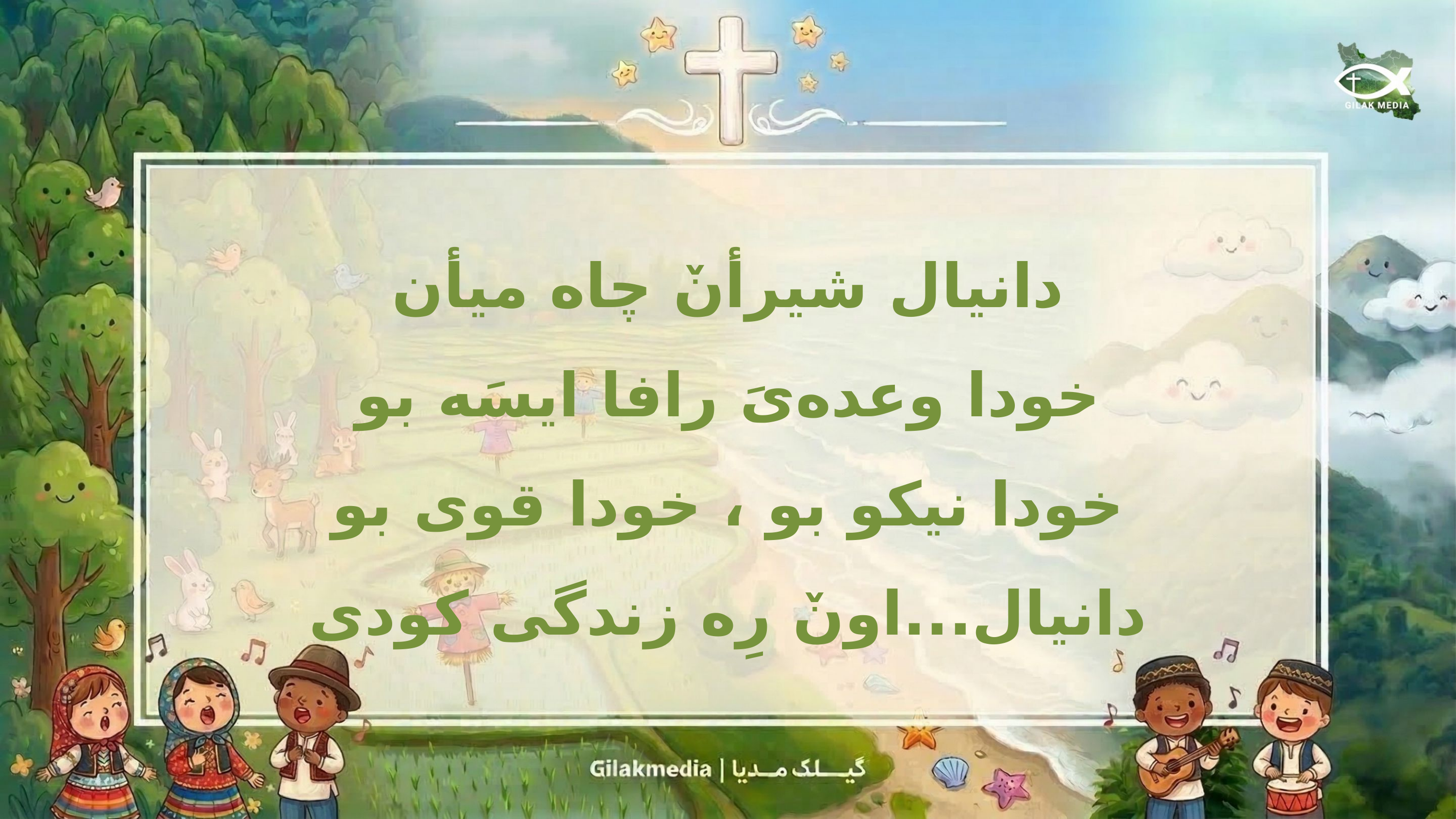

دانیال شیرأنٚ چاه میأن
خودا وعده‌یَ رافا ایسَه بو
خودا نیکو بو ، خودا قوی بو
دانیال...اونٚ رِه زندگی کودی